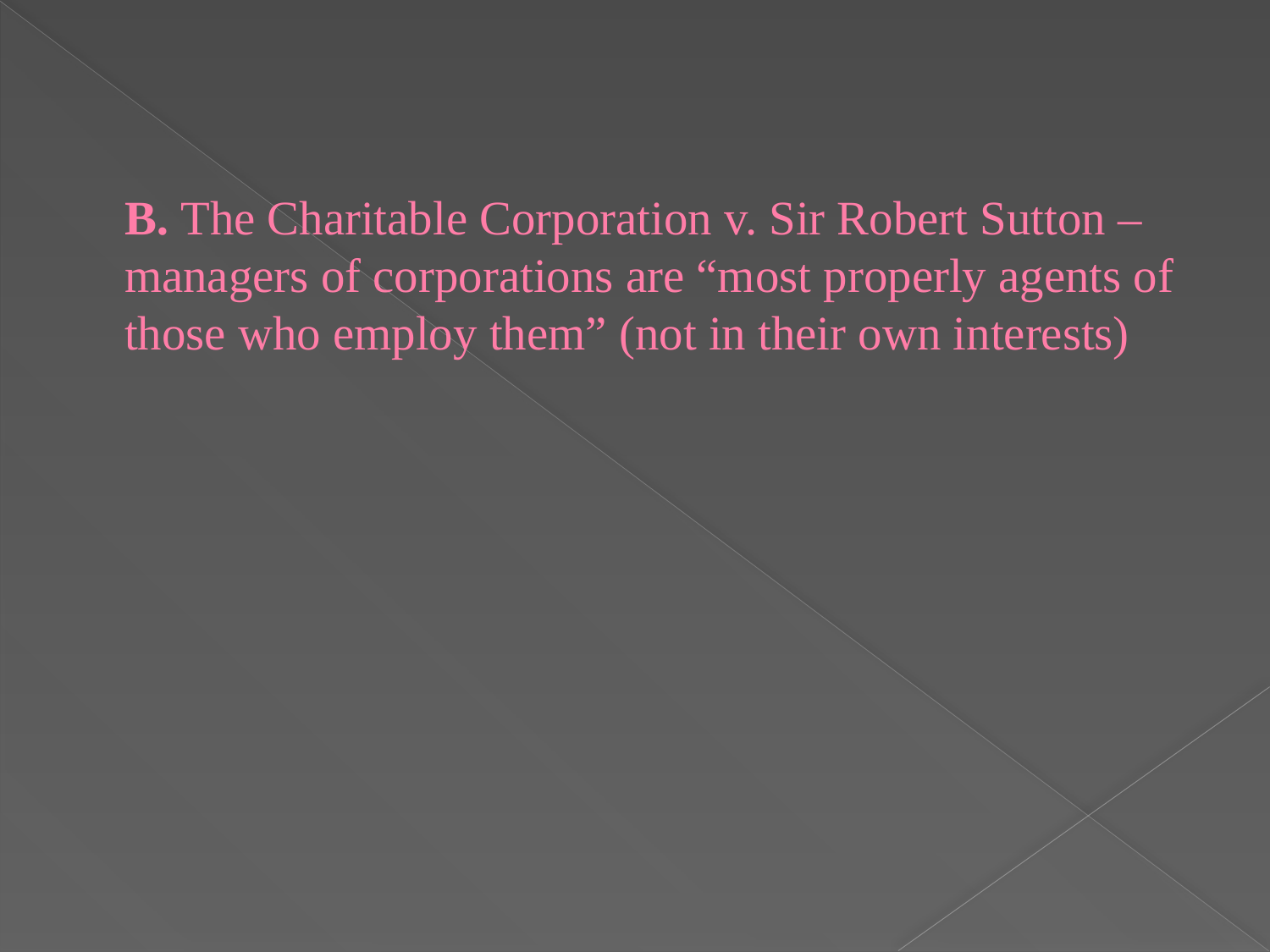

# B. The Charitable Corporation v. Sir Robert Sutton – managers of corporations are “most properly agents of those who employ them” (not in their own interests)